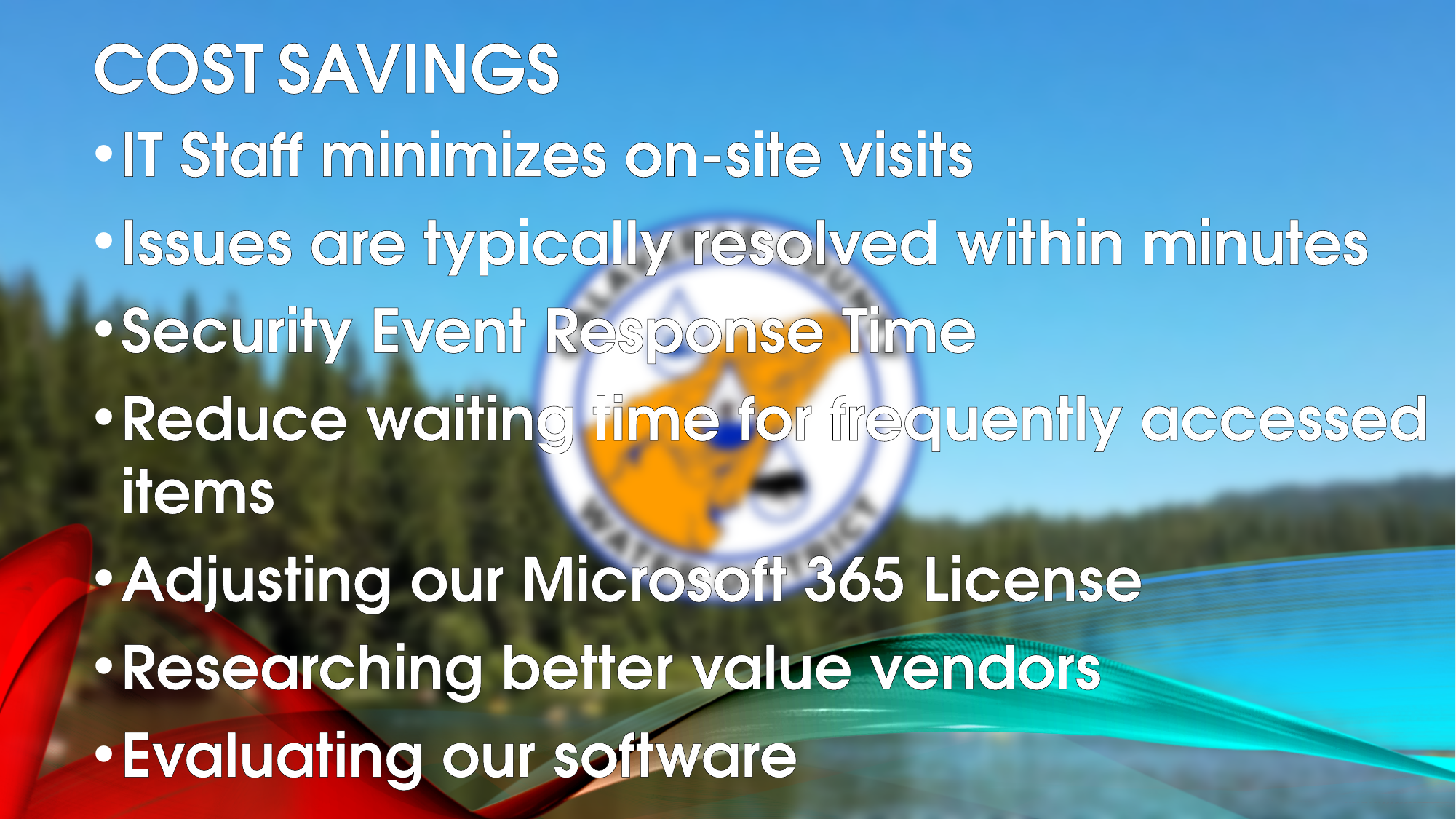

# Cost Savings
IT Staff minimizes on-site visits
Issues are typically resolved within minutes
Security Event Response Time
Reduce waiting time for frequently accessed items
Adjusting our Microsoft 365 License
Researching better value vendors
Evaluating our software